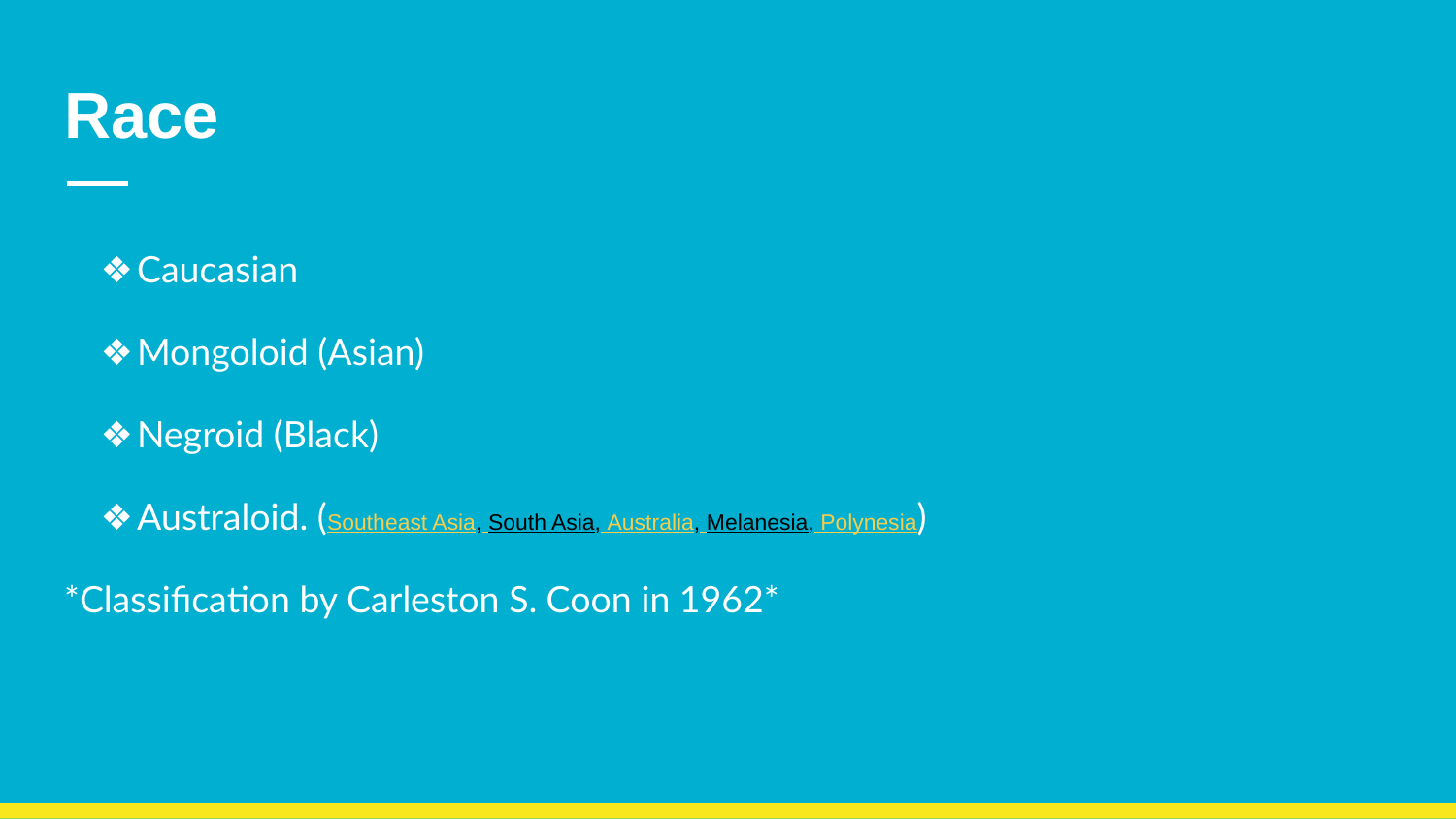

# Race
Caucasian
Mongoloid (Asian)
Negroid (Black)
Australoid. (Southeast Asia, South Asia, Australia, Melanesia, Polynesia)
*Classification by Carleston S. Coon in 1962*